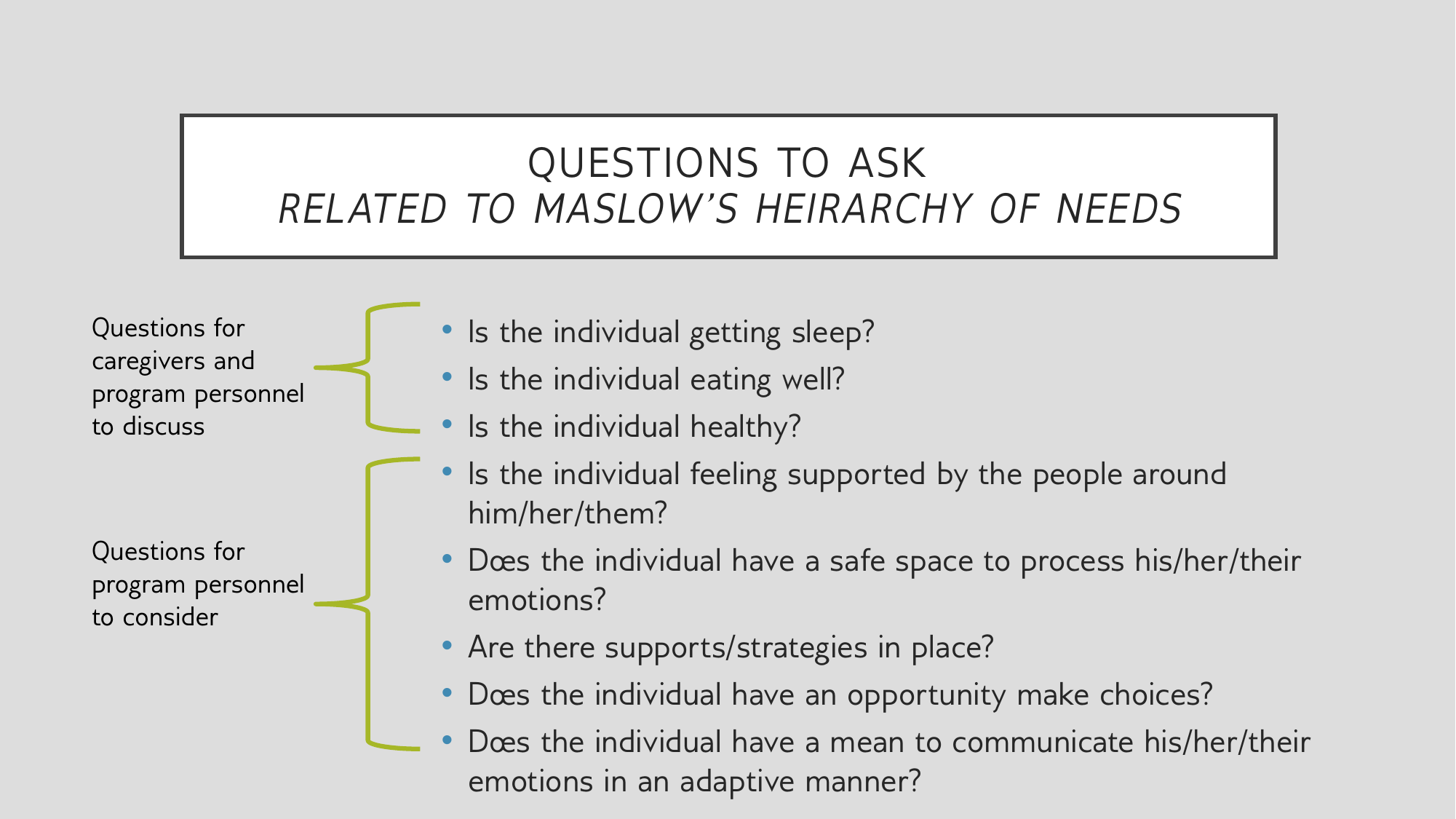

# Questions to Ask Related to Maslow’s Heirarchy of Needs
Questions for
caregivers and
program personnel
to discuss

Is the individual getting sleep?
Is the individual eating well?
Is the individual healthy?
Is the individual feeling supported by the people around him/her/them?
Does the individual have a safe space to process his/her/their emotions?
Are there supports/strategies in place?
Does the individual have an opportunity make choices?
Does the individual have a mean to communicate his/her/their emotions in an adaptive manner?

Questions for
program personnel
to consider